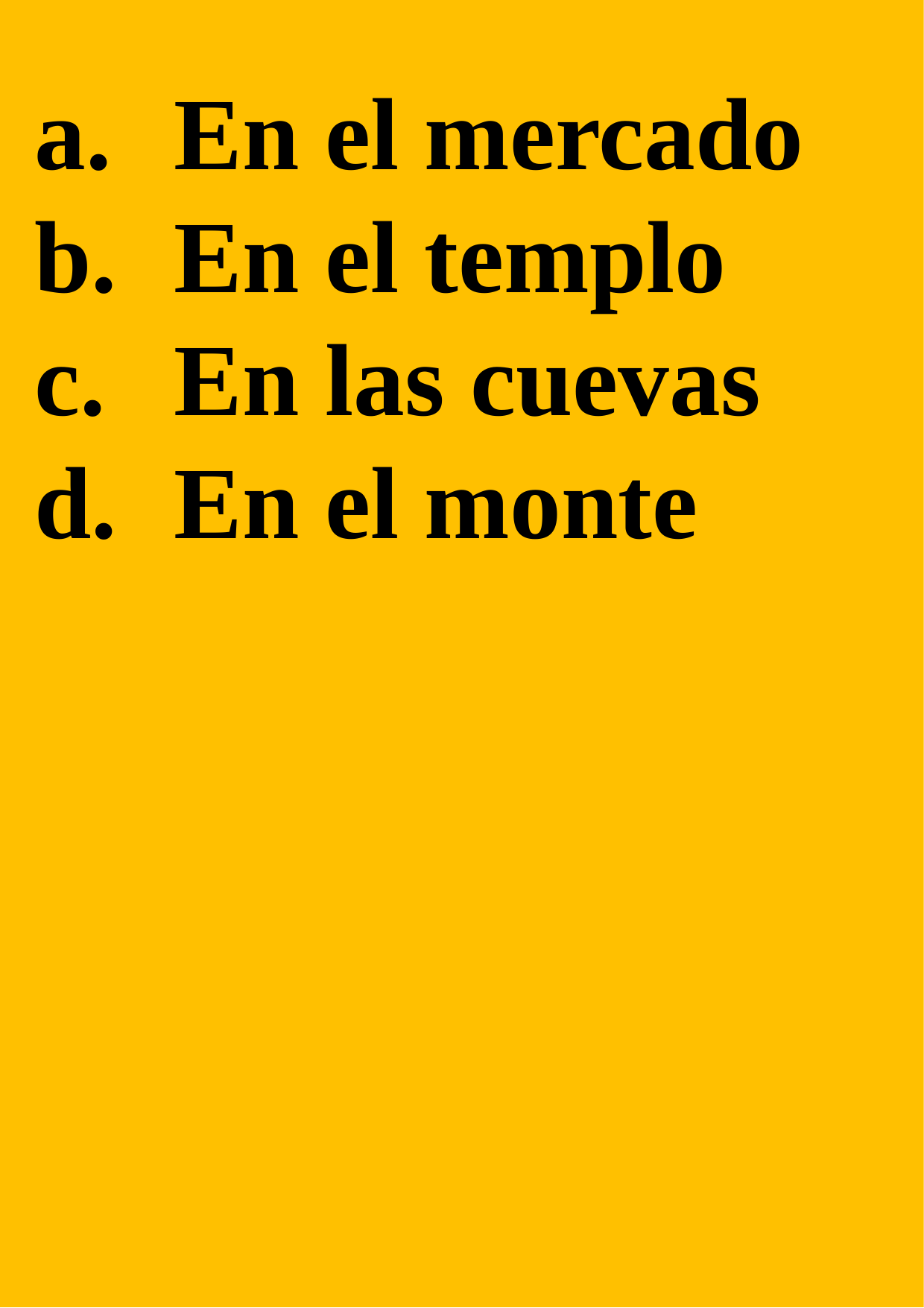

En el mercado
En el templo
En las cuevas
En el monte